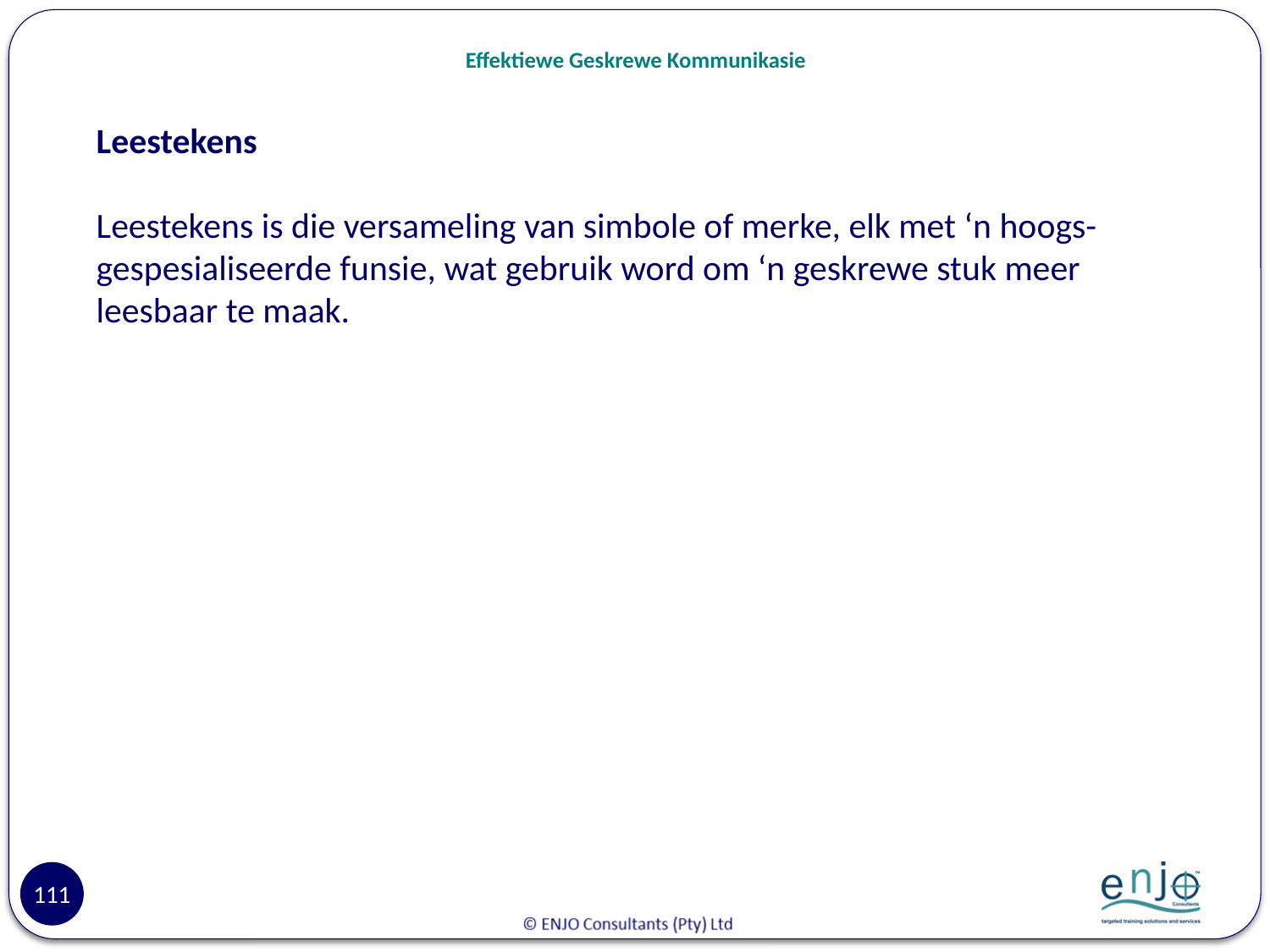

# Effektiewe Geskrewe Kommunikasie
Leestekens

Leestekens is die versameling van simbole of merke, elk met ‘n hoogs-gespesialiseerde funsie, wat gebruik word om ‘n geskrewe stuk meer leesbaar te maak.

111